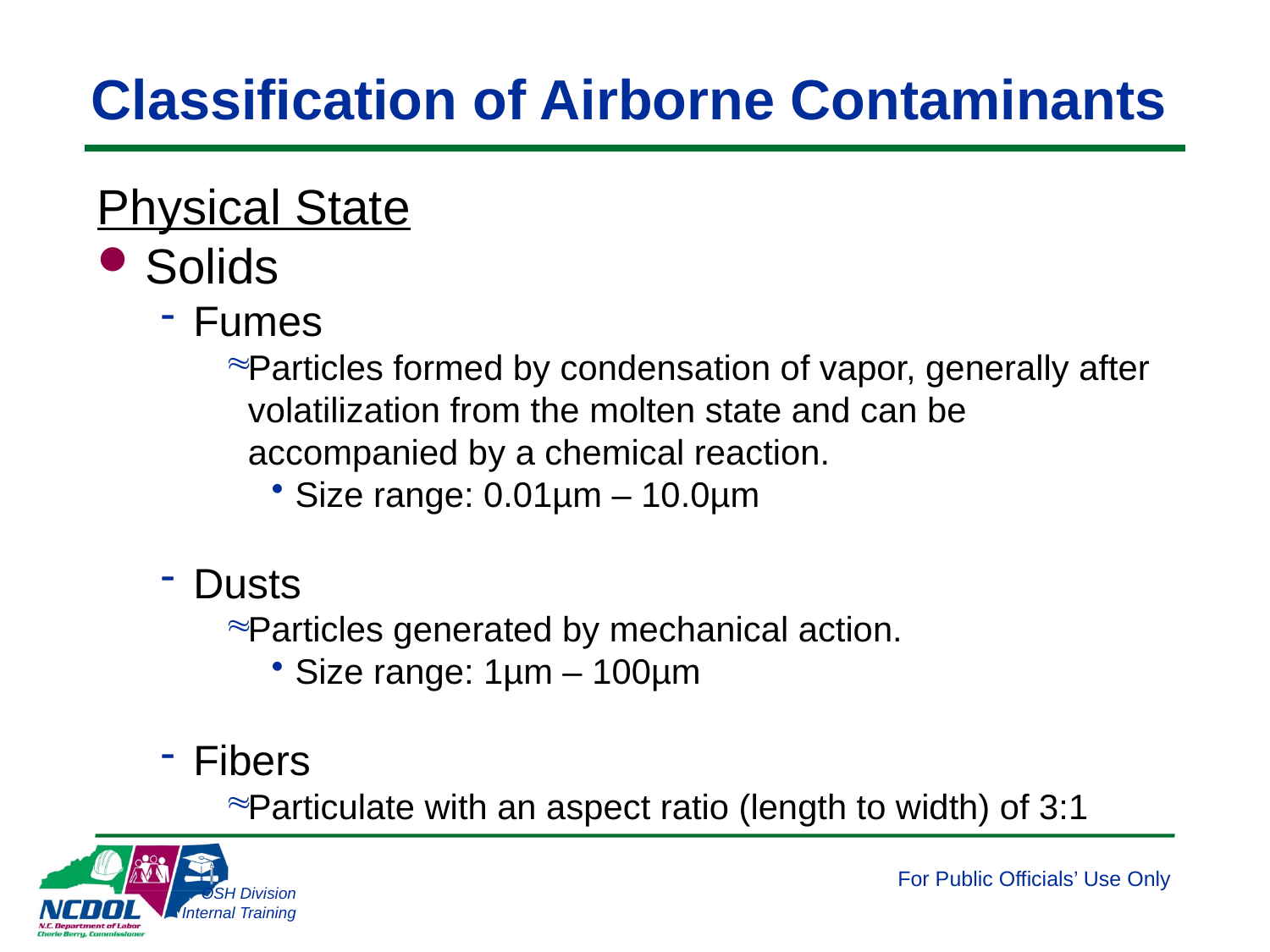

# Classification of Airborne Contaminants
Physical State
Solids
Fumes
Particles formed by condensation of vapor, generally after volatilization from the molten state and can be accompanied by a chemical reaction.
Size range: 0.01µm – 10.0µm

Dusts
Particles generated by mechanical action.
Size range: 1µm – 100µm

Fibers
Particulate with an aspect ratio (length to width) of 3:1